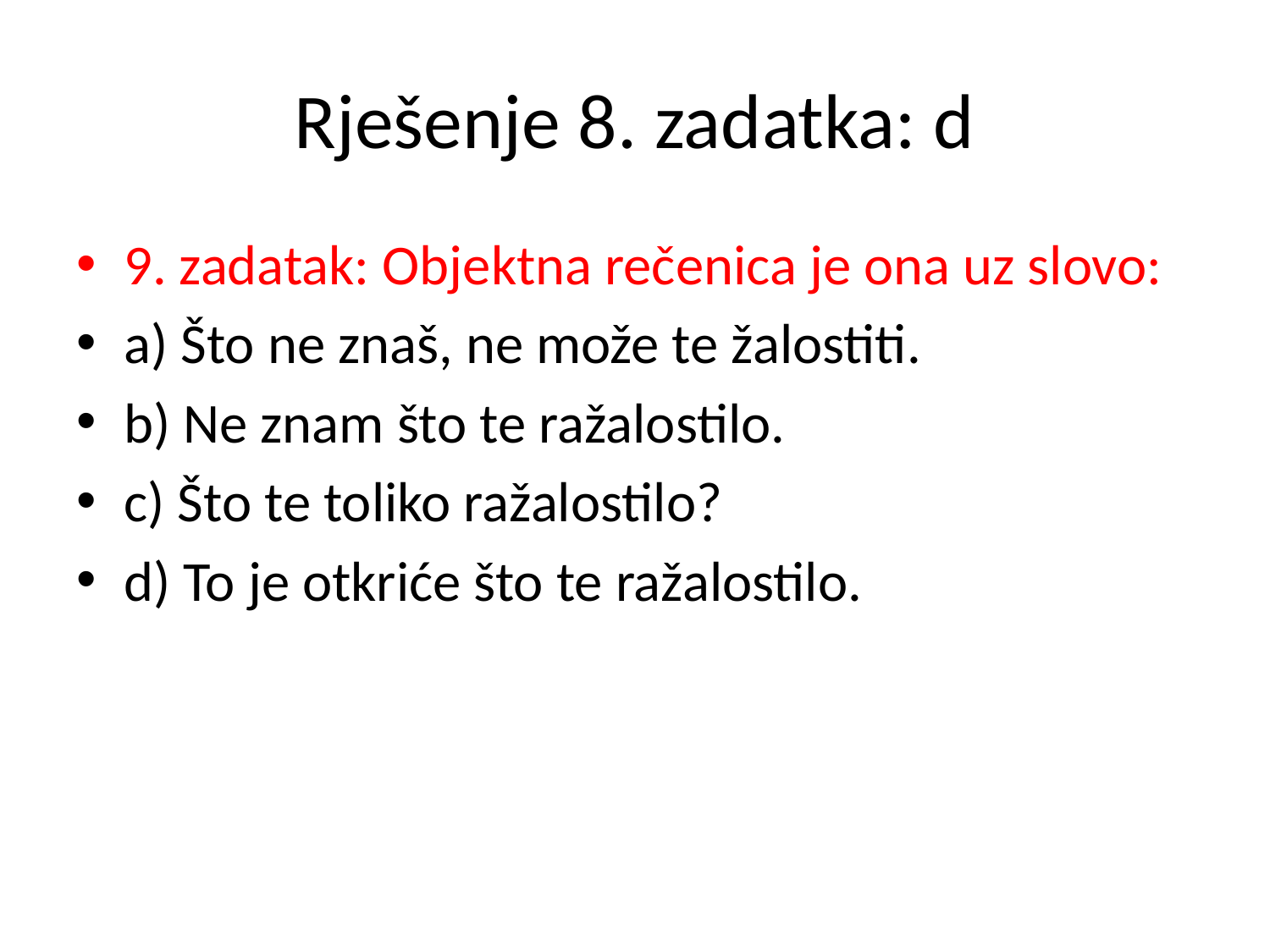

# Rješenje 8. zadatka: d
9. zadatak: Objektna rečenica je ona uz slovo:
a) Što ne znaš, ne može te žalostiti.
b) Ne znam što te ražalostilo.
c) Što te toliko ražalostilo?
d) To je otkriće što te ražalostilo.